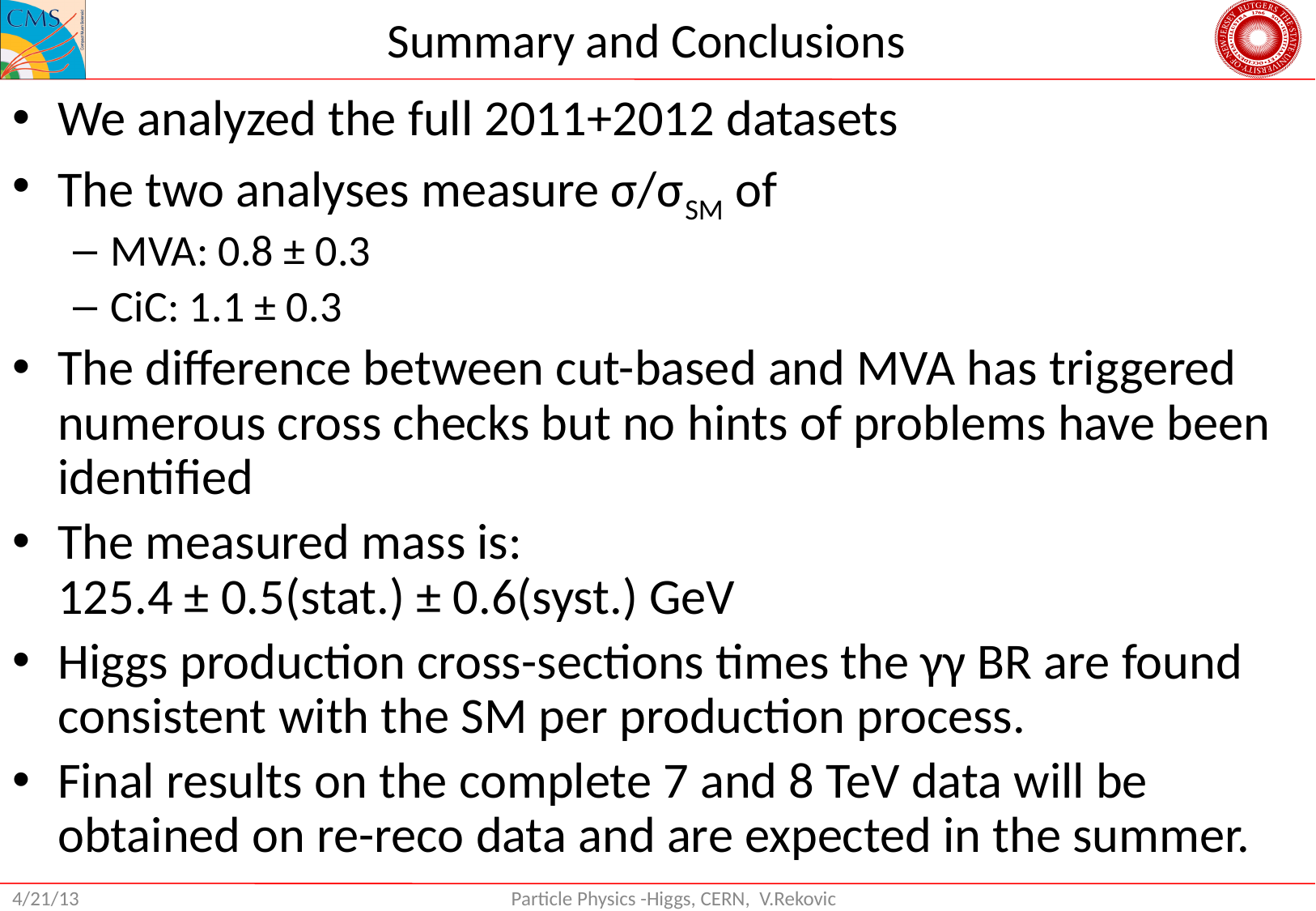

# Summary and Conclusions
We analyzed the full 2011+2012 datasets
The two analyses measure σ/σSM of
MVA: 0.8 ± 0.3
CiC: 1.1 ± 0.3
The difference between cut-based and MVA has triggered numerous cross checks but no hints of problems have been identified
The measured mass is:
125.4 ± 0.5(stat.) ± 0.6(syst.) GeV
Higgs production cross-sections times the γγ BR are found consistent with the SM per production process.
Final results on the complete 7 and 8 TeV data will be obtained on re-reco data and are expected in the summer.
4/21/13
Particle Physics -Higgs, CERN,  V.Rekovic